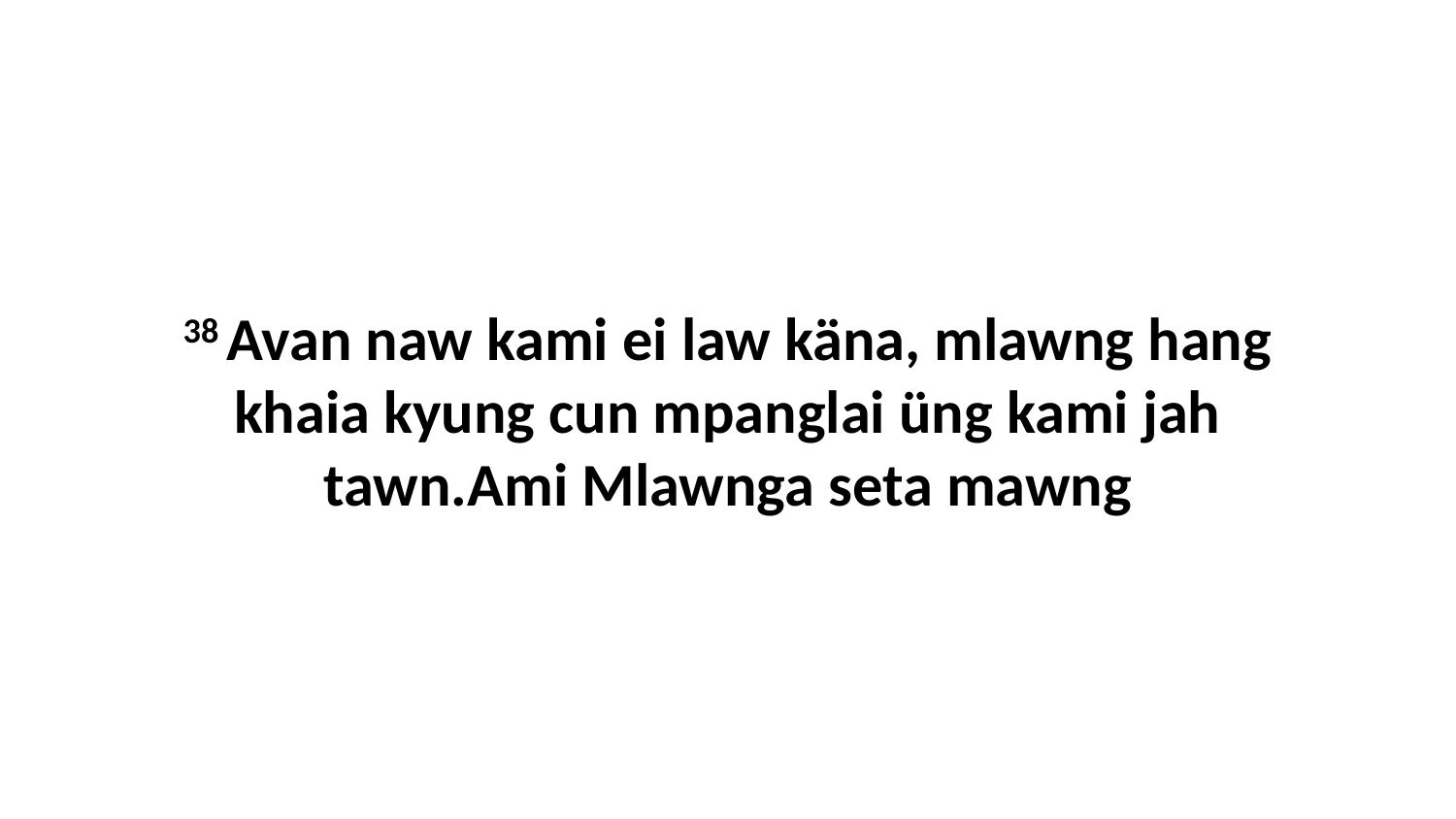

38 Avan naw kami ei law käna, mlawng hang khaia kyung cun mpanglai üng kami jah tawn.Ami Mlawnga seta mawng